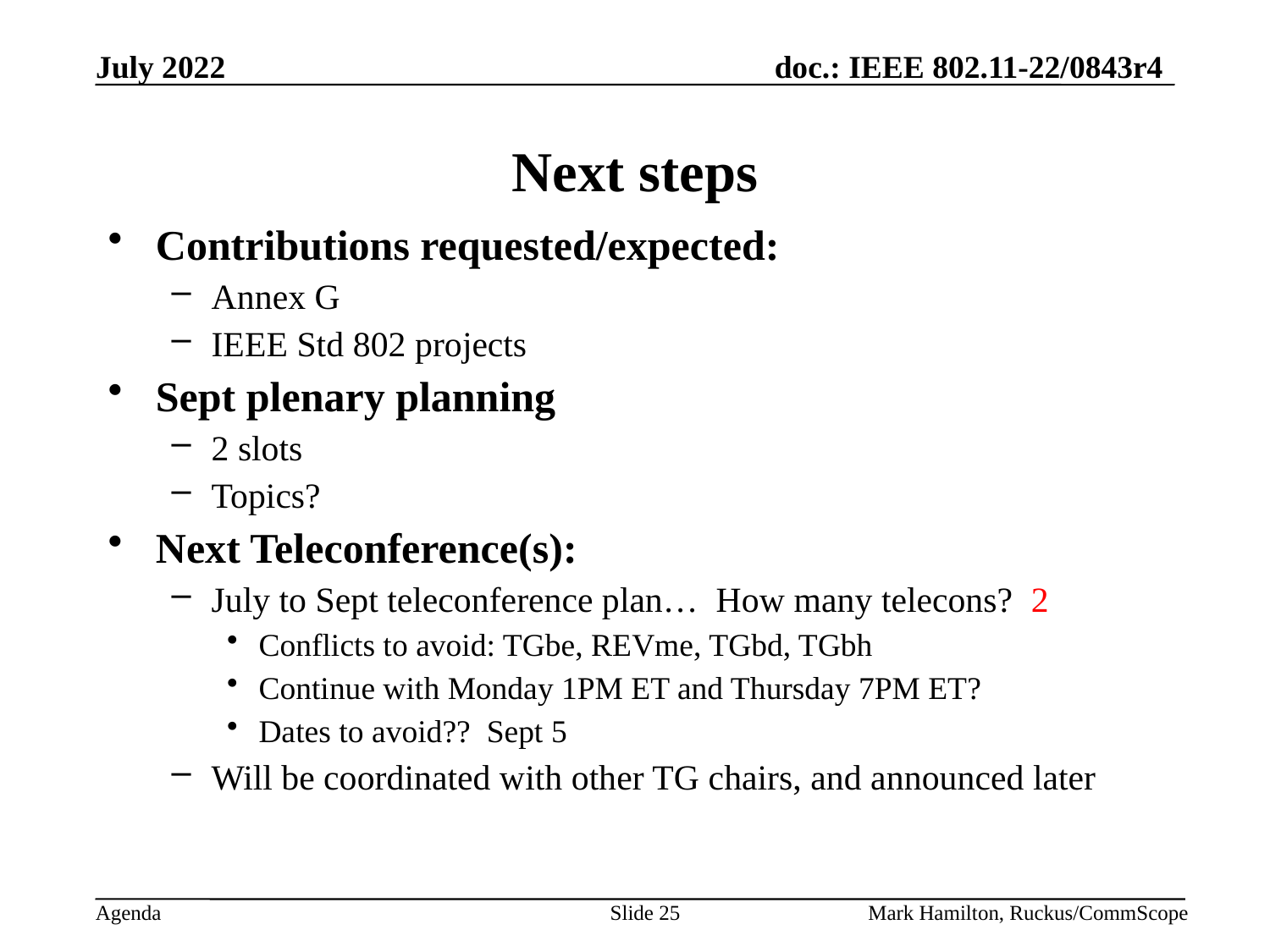

# Next steps
Contributions requested/expected:
Annex G
IEEE Std 802 projects
Sept plenary planning
2 slots
Topics?
Next Teleconference(s):
July to Sept teleconference plan…  How many telecons?  2
Conflicts to avoid: TGbe, REVme, TGbd, TGbh
Continue with Monday 1PM ET and Thursday 7PM ET?
Dates to avoid??  Sept 5
Will be coordinated with other TG chairs, and announced later